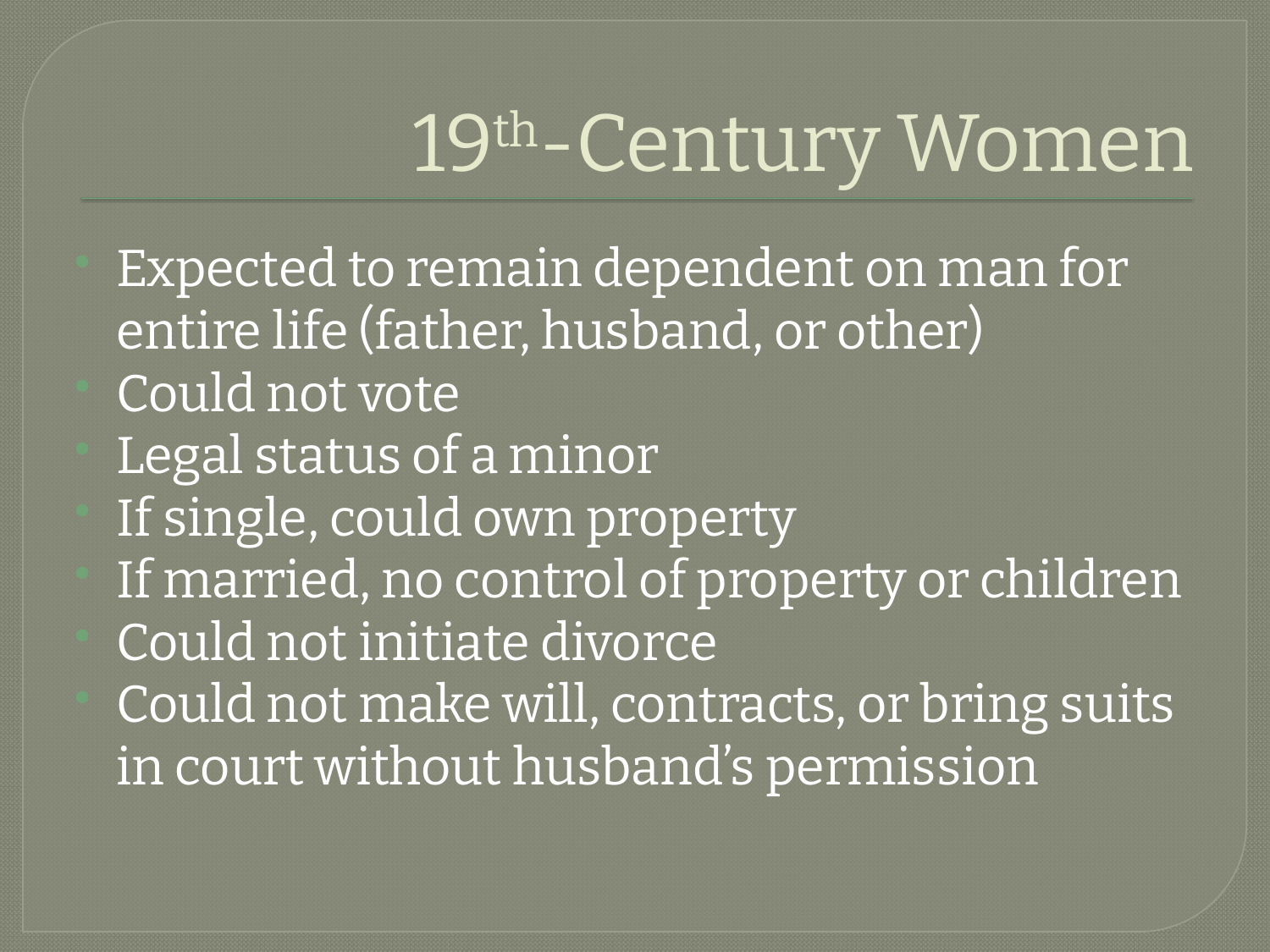

# 19th-Century Women
Expected to remain dependent on man for entire life (father, husband, or other)
Could not vote
Legal status of a minor
If single, could own property
If married, no control of property or children
Could not initiate divorce
Could not make will, contracts, or bring suits in court without husband’s permission